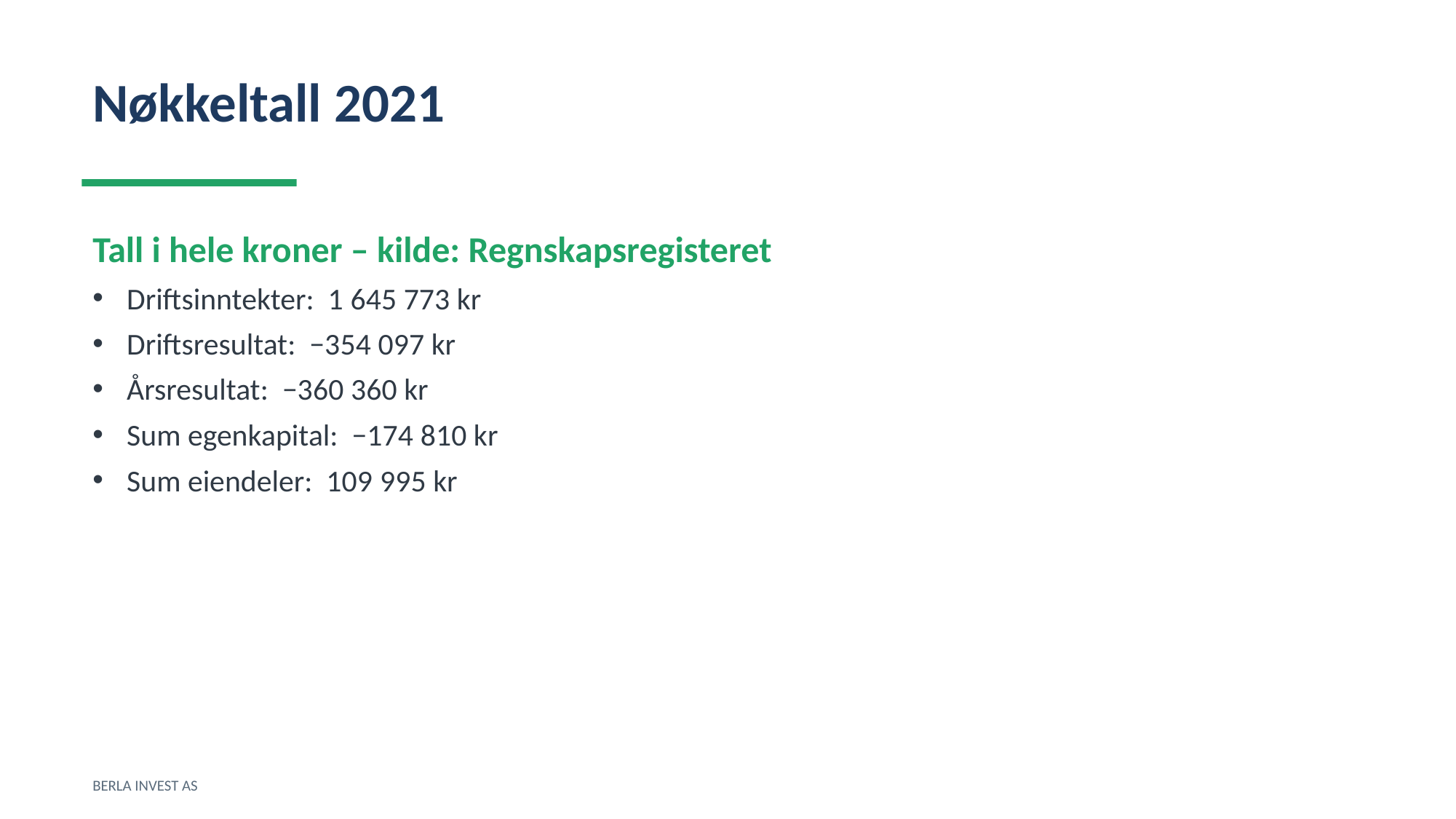

Nøkkeltall 2021

Tall i hele kroner – kilde: Regnskapsregisteret
Driftsinntekter:  1 645 773 kr
Driftsresultat:  −354 097 kr
Årsresultat:  −360 360 kr
Sum egenkapital:  −174 810 kr
Sum eiendeler:  109 995 kr
BERLA INVEST AS